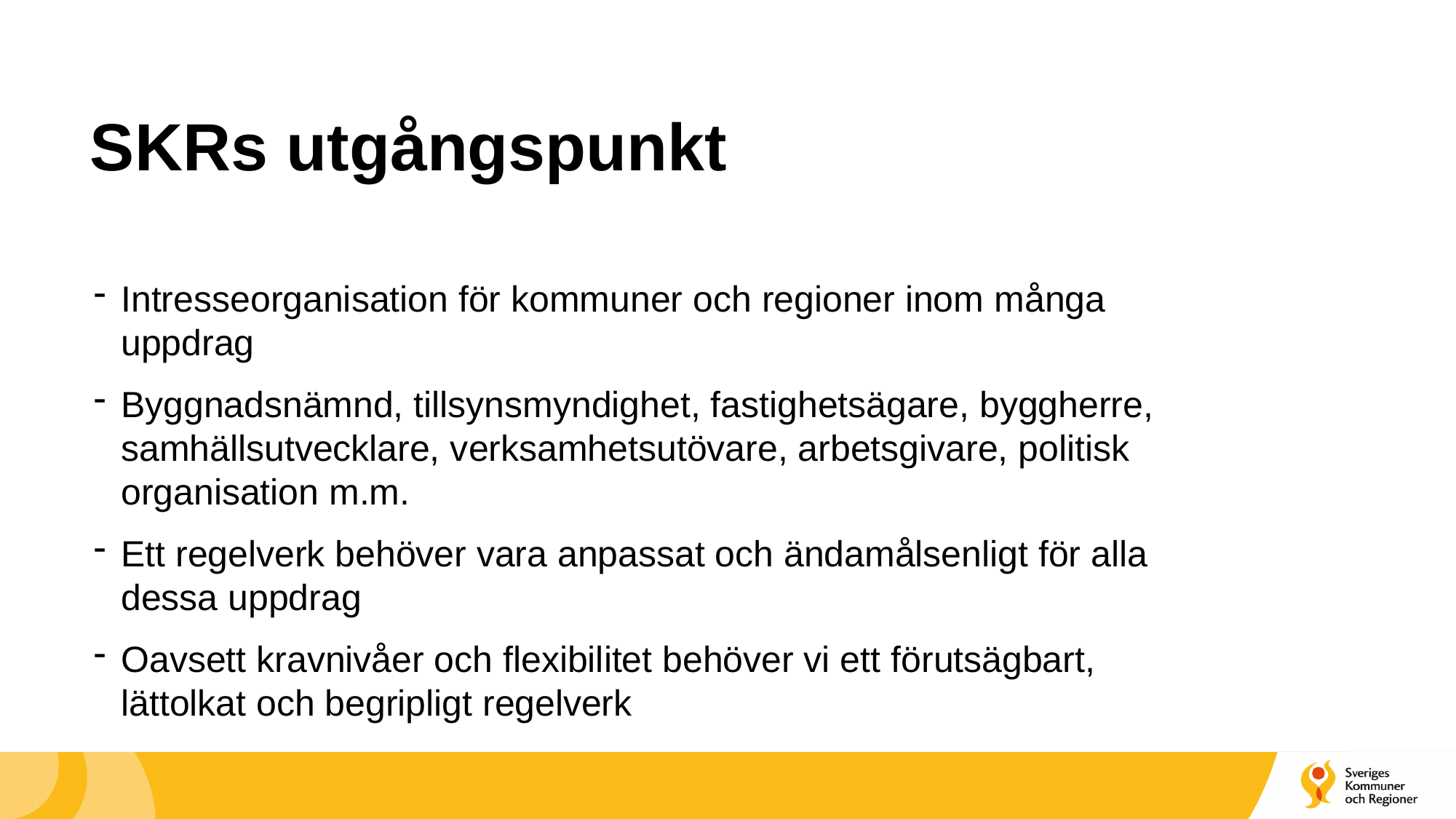

# SKRs utgångspunkt
Intresseorganisation för kommuner och regioner inom många uppdrag
Byggnadsnämnd, tillsynsmyndighet, fastighetsägare, byggherre, samhällsutvecklare, verksamhetsutövare, arbetsgivare, politisk organisation m.m.
Ett regelverk behöver vara anpassat och ändamålsenligt för alla dessa uppdrag
Oavsett kravnivåer och flexibilitet behöver vi ett förutsägbart, lättolkat och begripligt regelverk